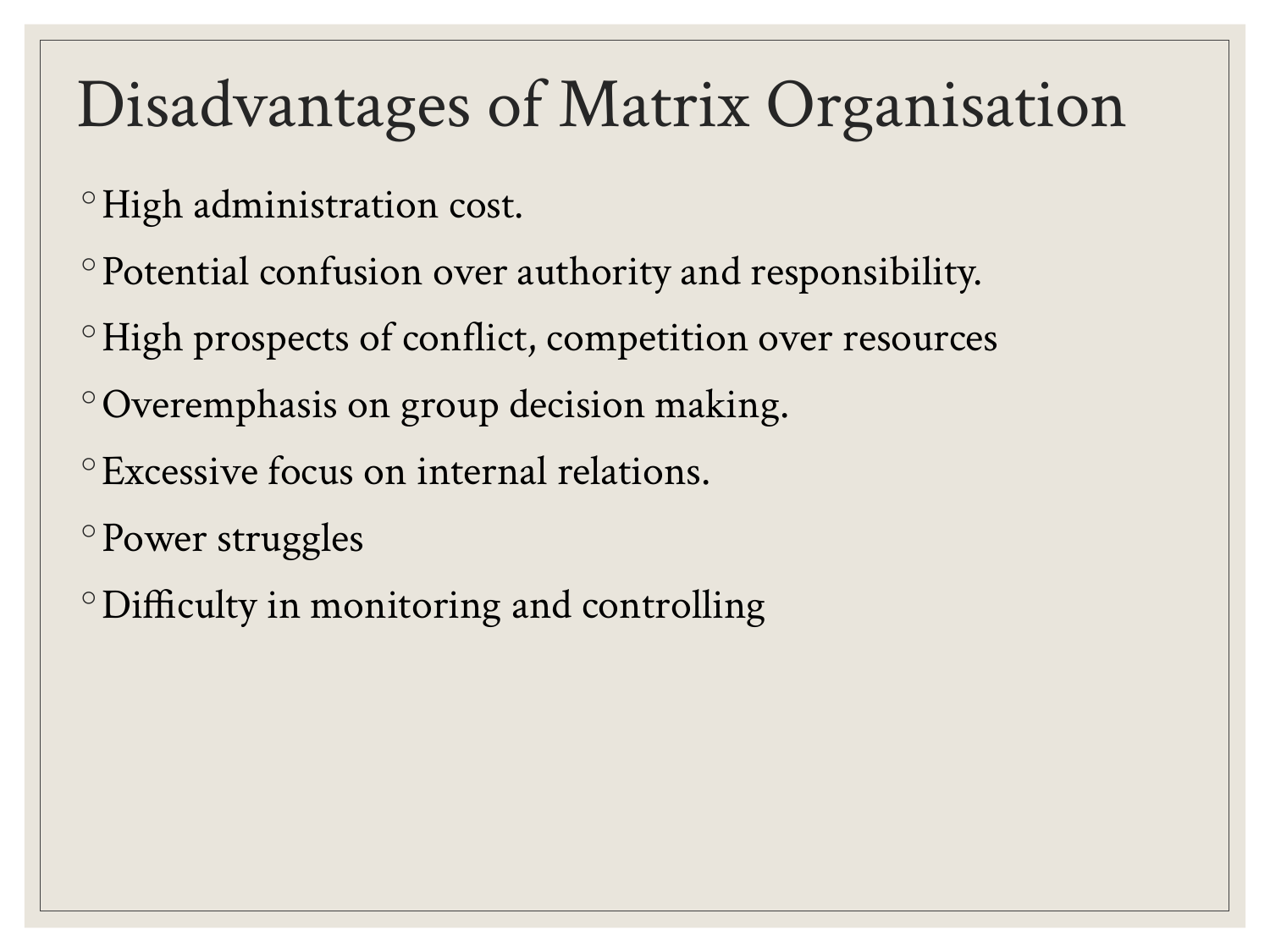

# Disadvantages of Matrix Organisation
High administration cost.
Potential confusion over authority and responsibility.
High prospects of conflict, competition over resources
Overemphasis on group decision making.
Excessive focus on internal relations.
Power struggles
Difficulty in monitoring and controlling